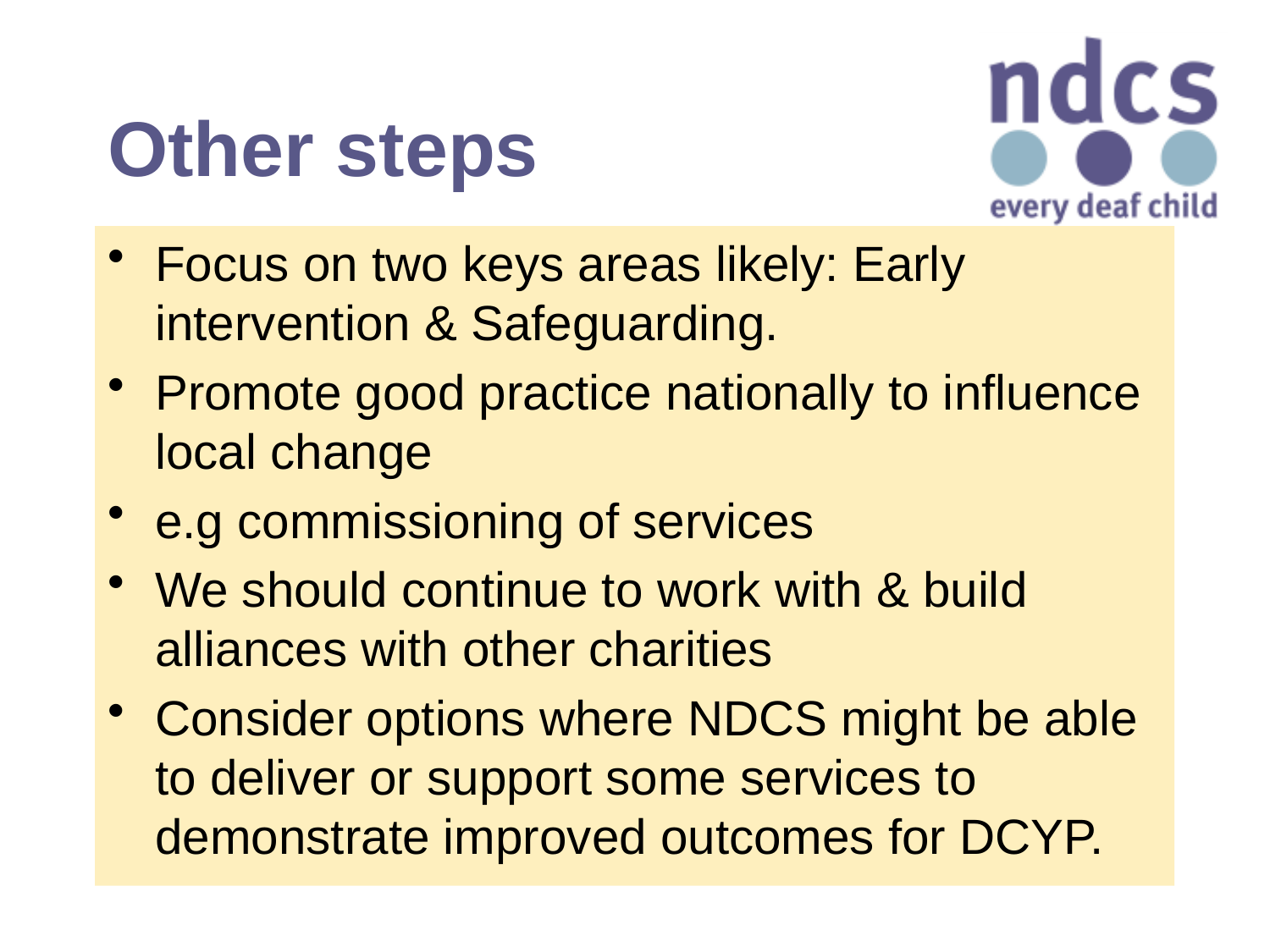

# Other steps
Focus on two keys areas likely: Early intervention & Safeguarding.
Promote good practice nationally to influence local change
e.g commissioning of services
We should continue to work with & build alliances with other charities
Consider options where NDCS might be able to deliver or support some services to demonstrate improved outcomes for DCYP.